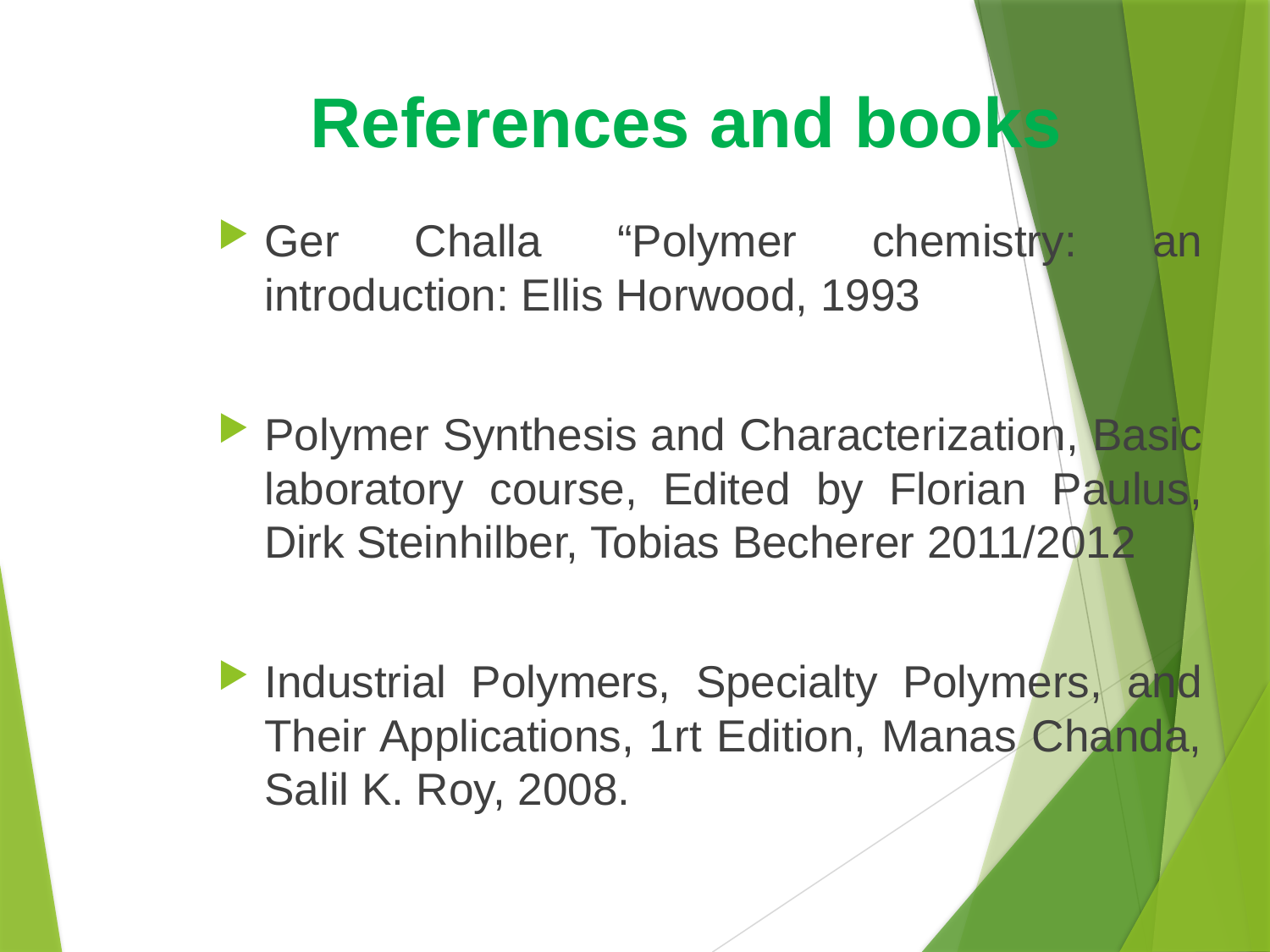

# References and books
Ger Challa “Polymer chemistry: an introduction: Ellis Horwood, 1993

Polymer Synthesis and Characterization, Basic laboratory course, Edited by Florian Paulus, Dirk Steinhilber, Tobias Becherer 2011/2012

Industrial Polymers, Specialty Polymers, and Their Applications, 1rt Edition, Manas Chanda, Salil K. Roy, 2008.